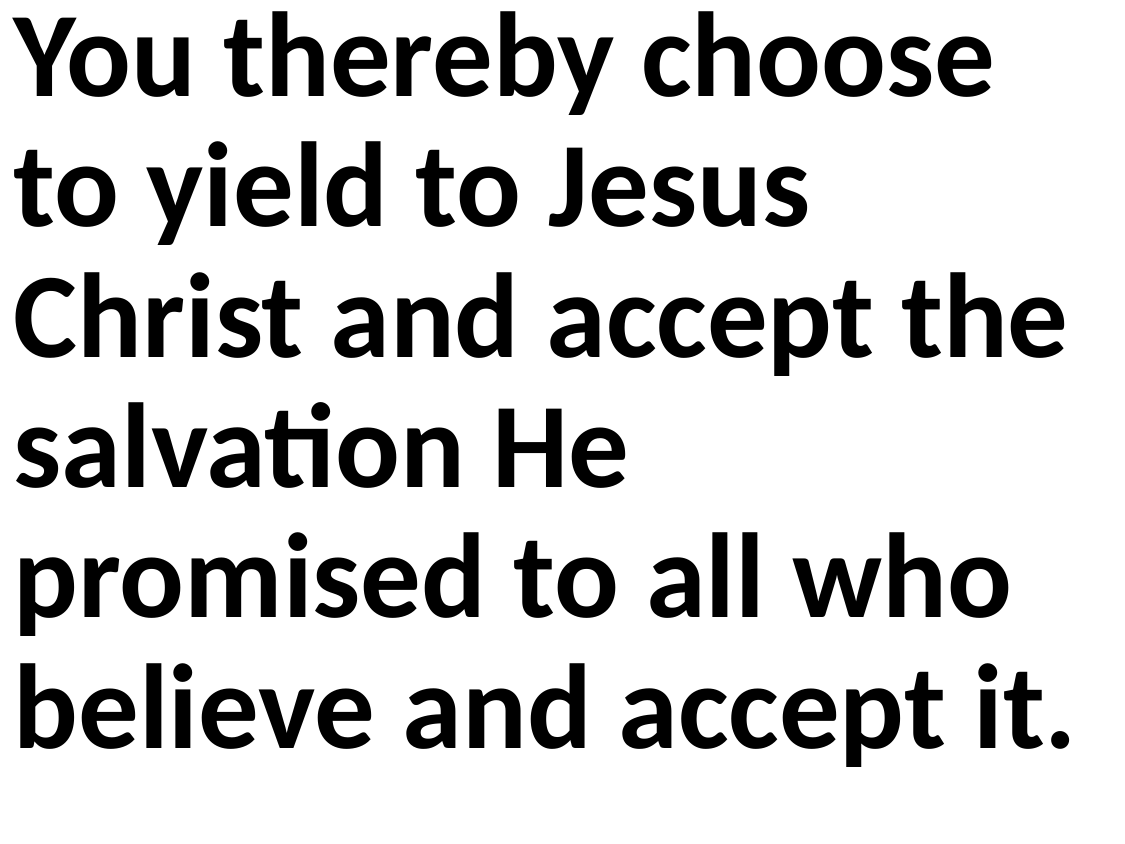

You thereby choose to yield to Jesus Christ and accept the salvation He promised to all who believe and accept it.